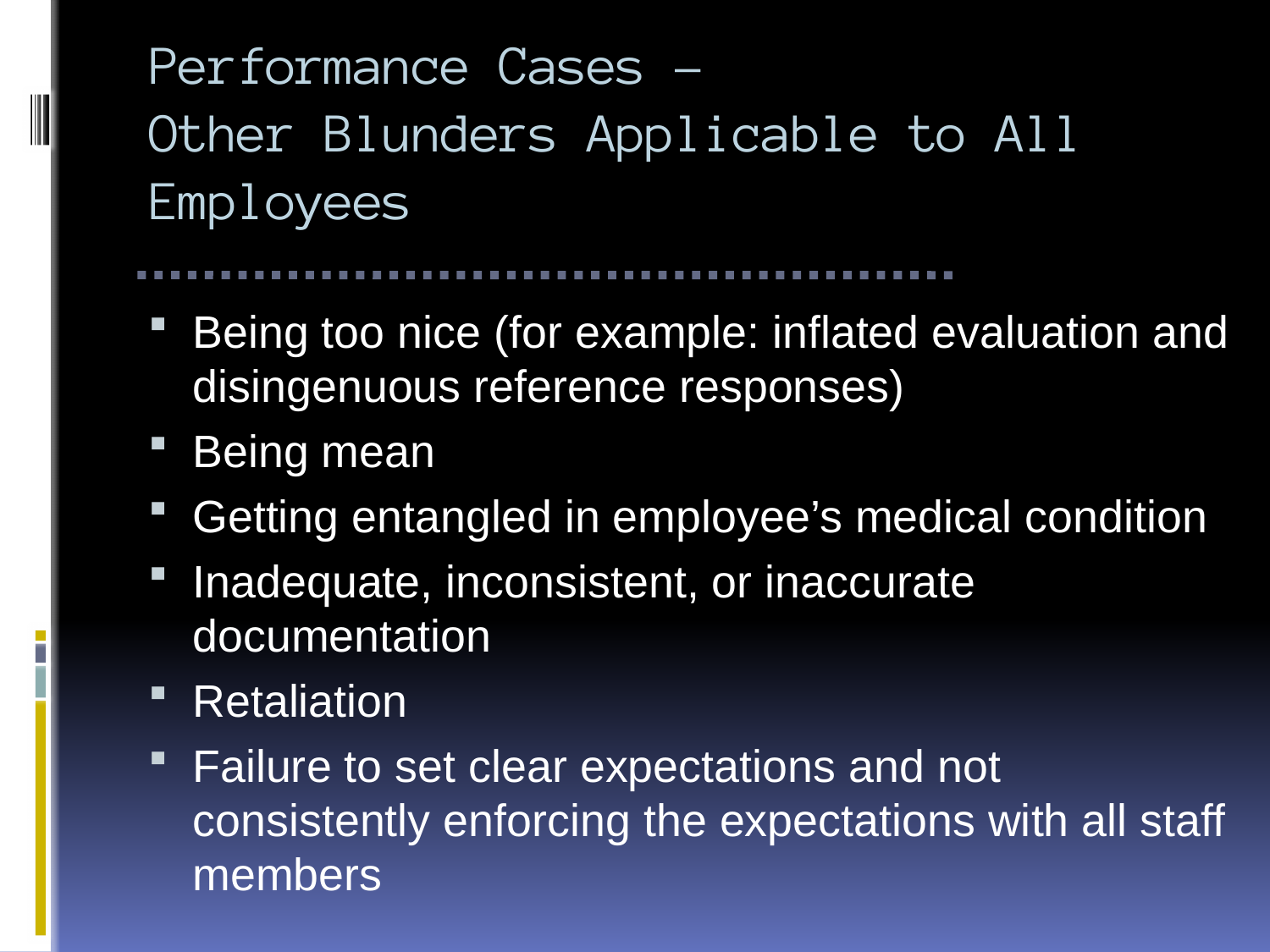

# Performance Cases – Other Blunders Applicable to All Employees
Being too nice (for example: inflated evaluation and disingenuous reference responses)
Being mean
Getting entangled in employee’s medical condition
Inadequate, inconsistent, or inaccurate documentation
Retaliation
Failure to set clear expectations and not consistently enforcing the expectations with all staff members